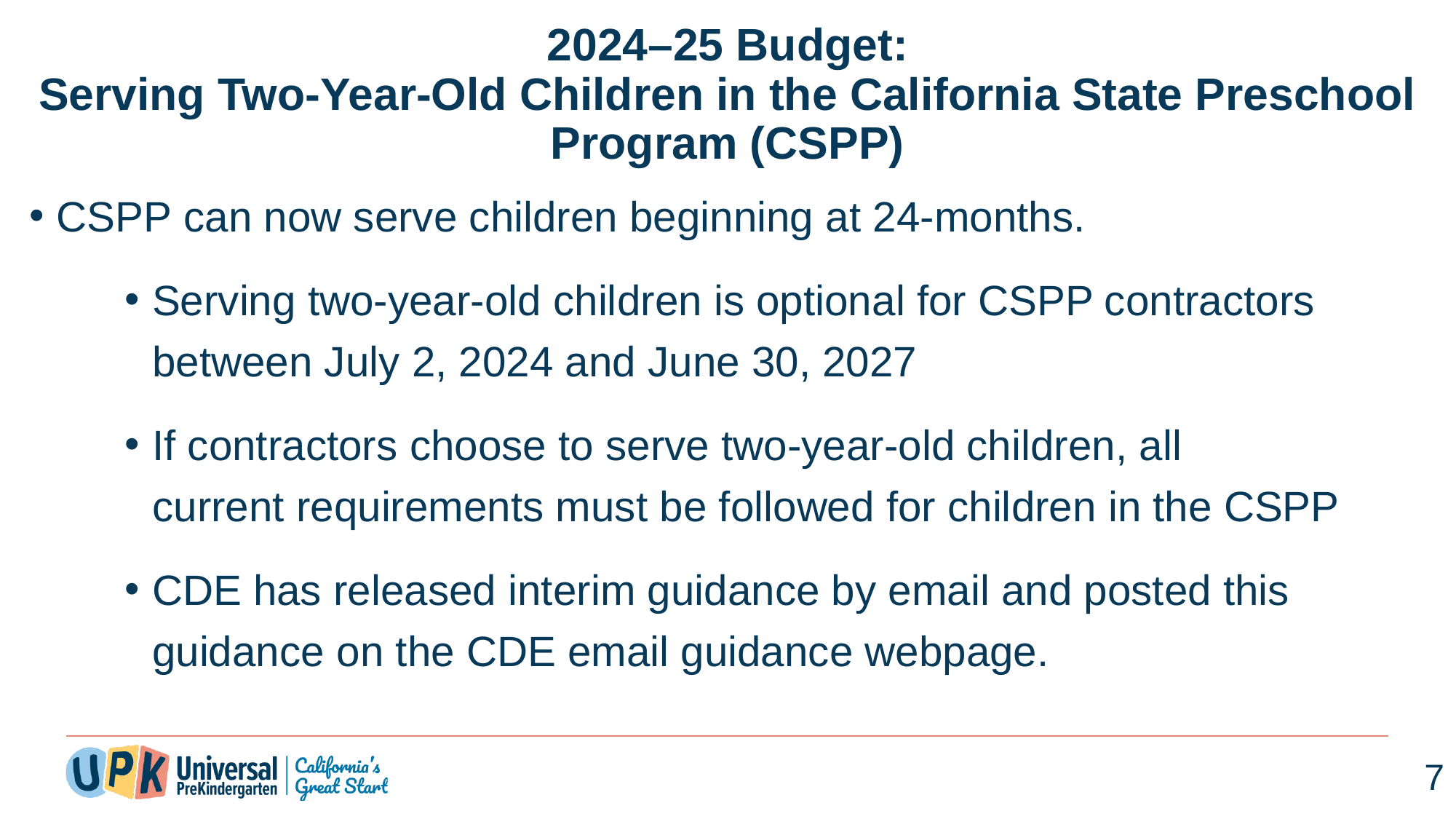

# 2024–25 Budget: Serving Two-Year-Old Children in the California State Preschool Program (CSPP)
CSPP can now serve children beginning at 24-months.
Serving two-year-old children is optional for CSPP contractors between July 2, 2024 and June 30, 2027
If contractors choose to serve two-year-old children, all current requirements must be followed for children in the CSPP
CDE has released interim guidance by email and posted this guidance on the CDE email guidance webpage.

7